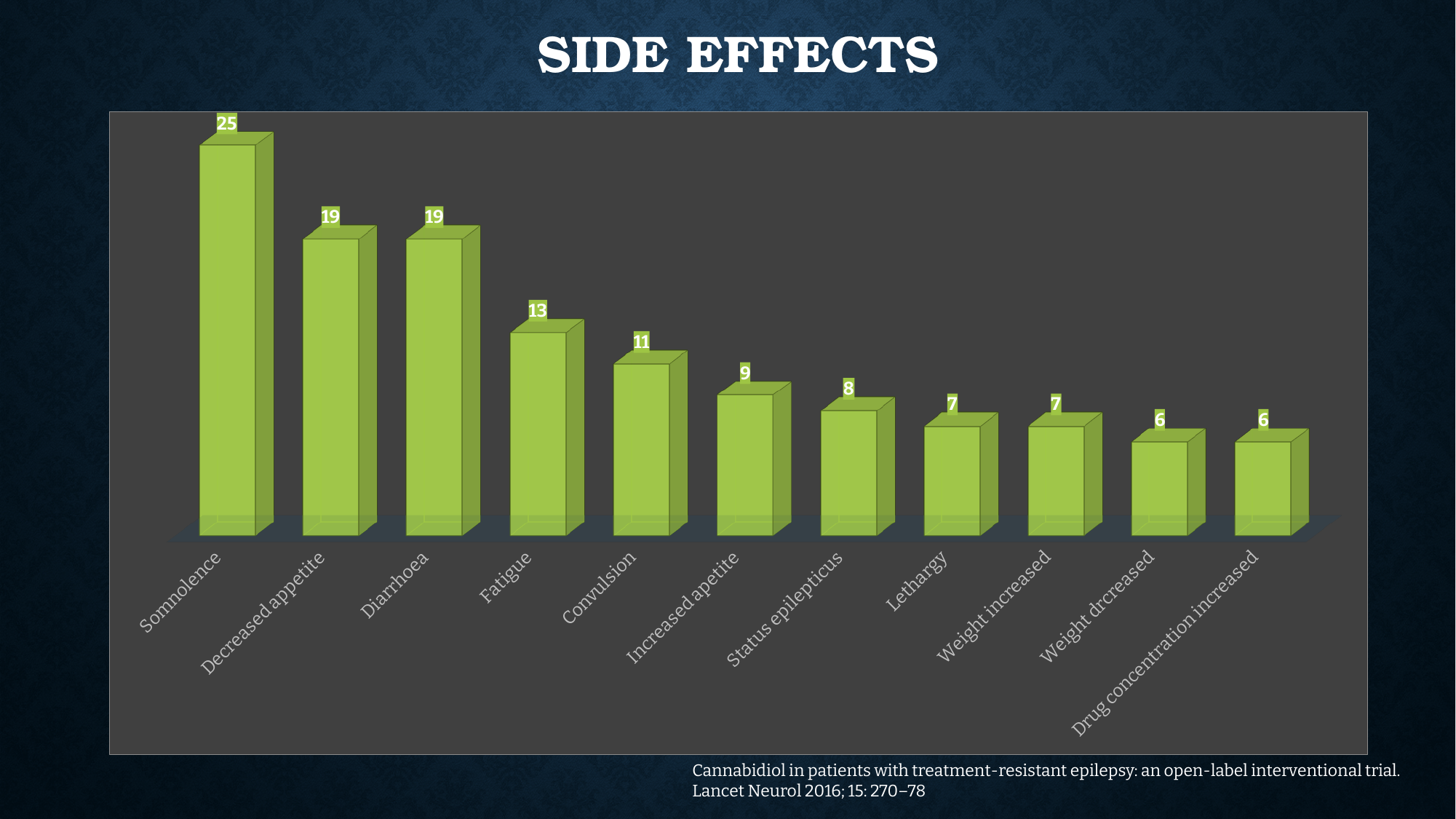

# Side effects

[unsupported chart]

Cannabidiol in patients with treatment-resistant epilepsy: an open-label interventional trial. Lancet Neurol 2016; 15: 270–78